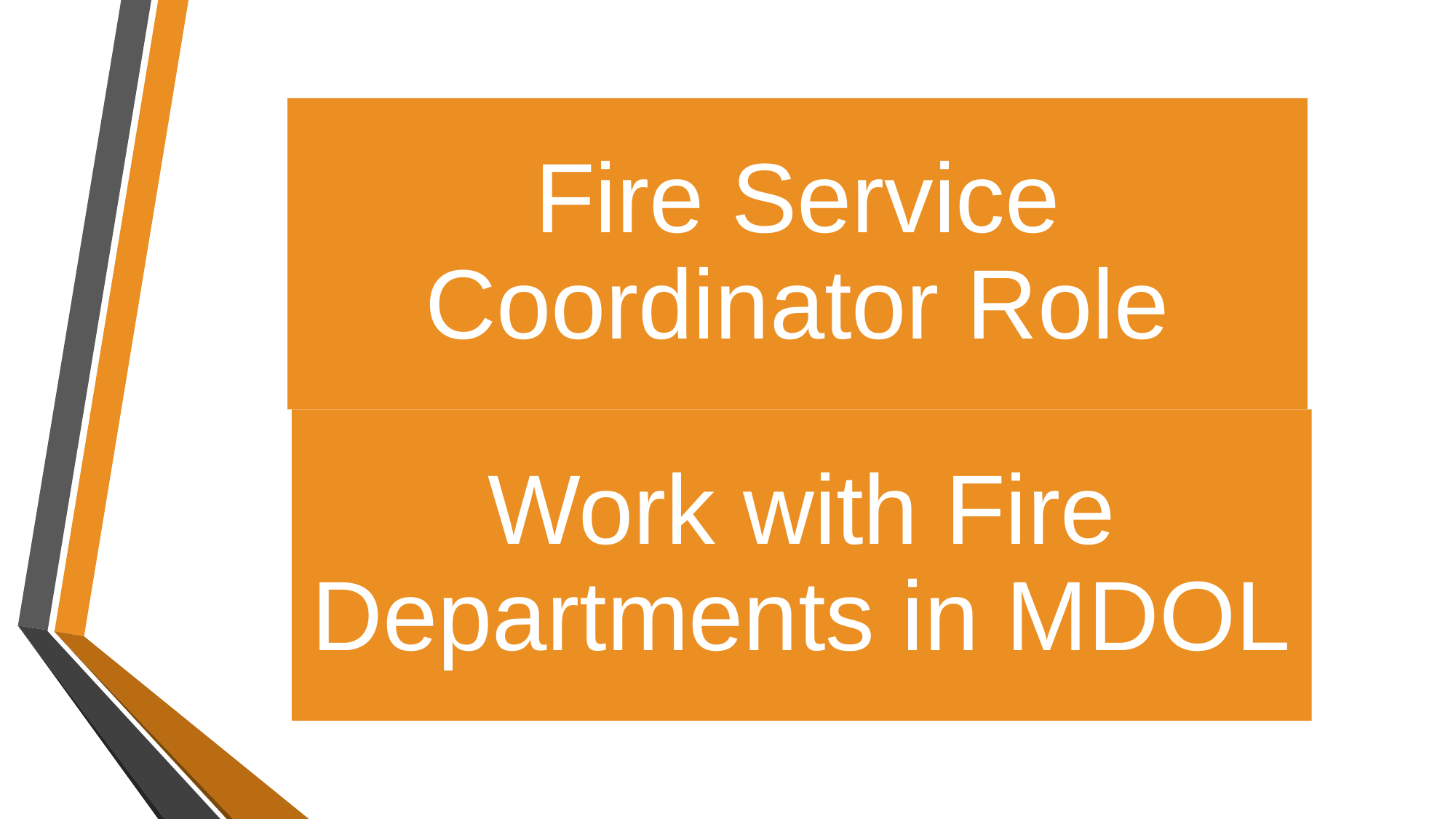

Fire Service Coordinator Role
Work with Fire Departments in MDOL